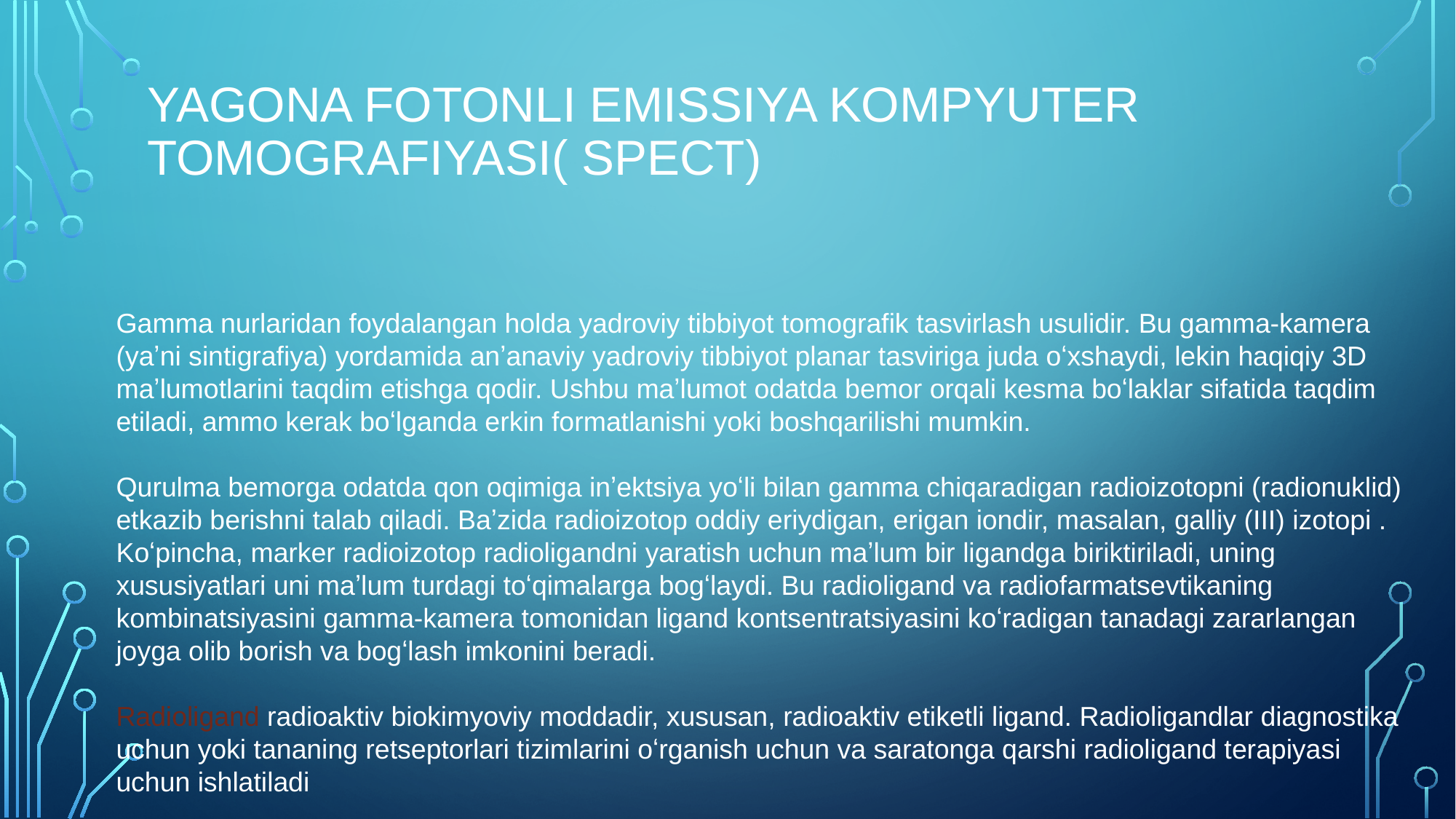

# Yagona fotonli emissiya Kompyuter tomografiyasi( Spect)
Gamma nurlaridan foydalangan holda yadroviy tibbiyot tomografik tasvirlash usulidir. Bu gamma-kamera (yaʼni sintigrafiya) yordamida anʼanaviy yadroviy tibbiyot planar tasviriga juda oʻxshaydi, lekin haqiqiy 3D maʼlumotlarini taqdim etishga qodir. Ushbu maʼlumot odatda bemor orqali kesma boʻlaklar sifatida taqdim etiladi, ammo kerak boʻlganda erkin formatlanishi yoki boshqarilishi mumkin.

Qurulma bemorga odatda qon oqimiga inʼektsiya yoʻli bilan gamma chiqaradigan radioizotopni (radionuklid) etkazib berishni talab qiladi. Baʼzida radioizotop oddiy eriydigan, erigan iondir, masalan, galliy (III) izotopi . Koʻpincha, marker radioizotop radioligandni yaratish uchun maʼlum bir ligandga biriktiriladi, uning xususiyatlari uni maʼlum turdagi toʻqimalarga bogʻlaydi. Bu radioligand va radiofarmatsevtikaning kombinatsiyasini gamma-kamera tomonidan ligand kontsentratsiyasini koʻradigan tanadagi zararlangan joyga olib borish va bogʻlash imkonini beradi.

Radioligand radioaktiv biokimyoviy moddadir, xususan, radioaktiv etiketli ligand. Radioligandlar diagnostika uchun yoki tananing retseptorlari tizimlarini oʻrganish uchun va saratonga qarshi radioligand terapiyasi uchun ishlatiladi